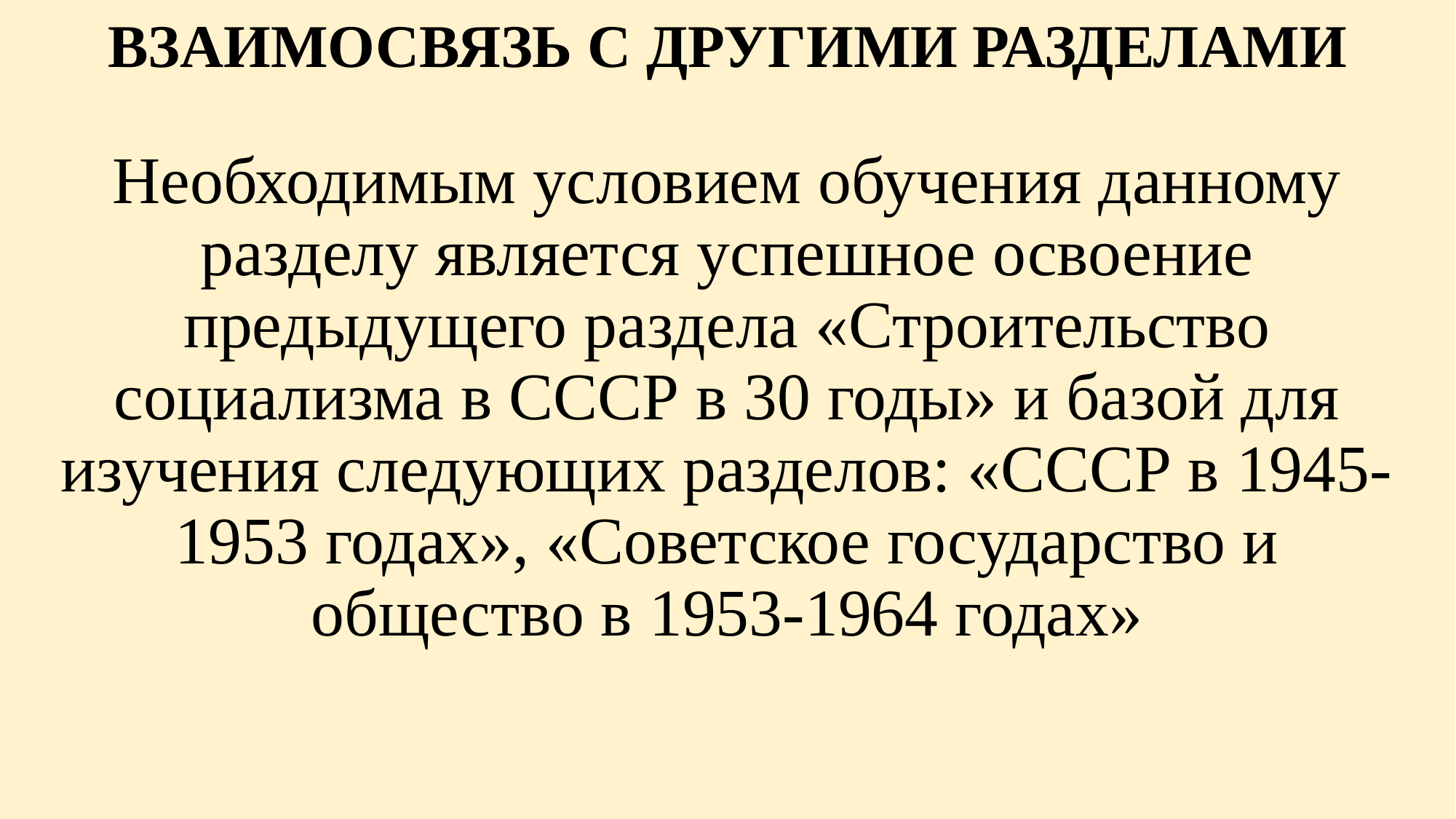

# ВЗАИМОСВЯЗЬ С ДРУГИМИ РАЗДЕЛАМИ Необходимым условием обучения данному разделу является успешное освоение предыдущего раздела «Строительство социализма в СССР в 30 годы» и базой для изучения следующих разделов: «СССР в 1945-1953 годах», «Советское государство и общество в 1953-1964 годах»